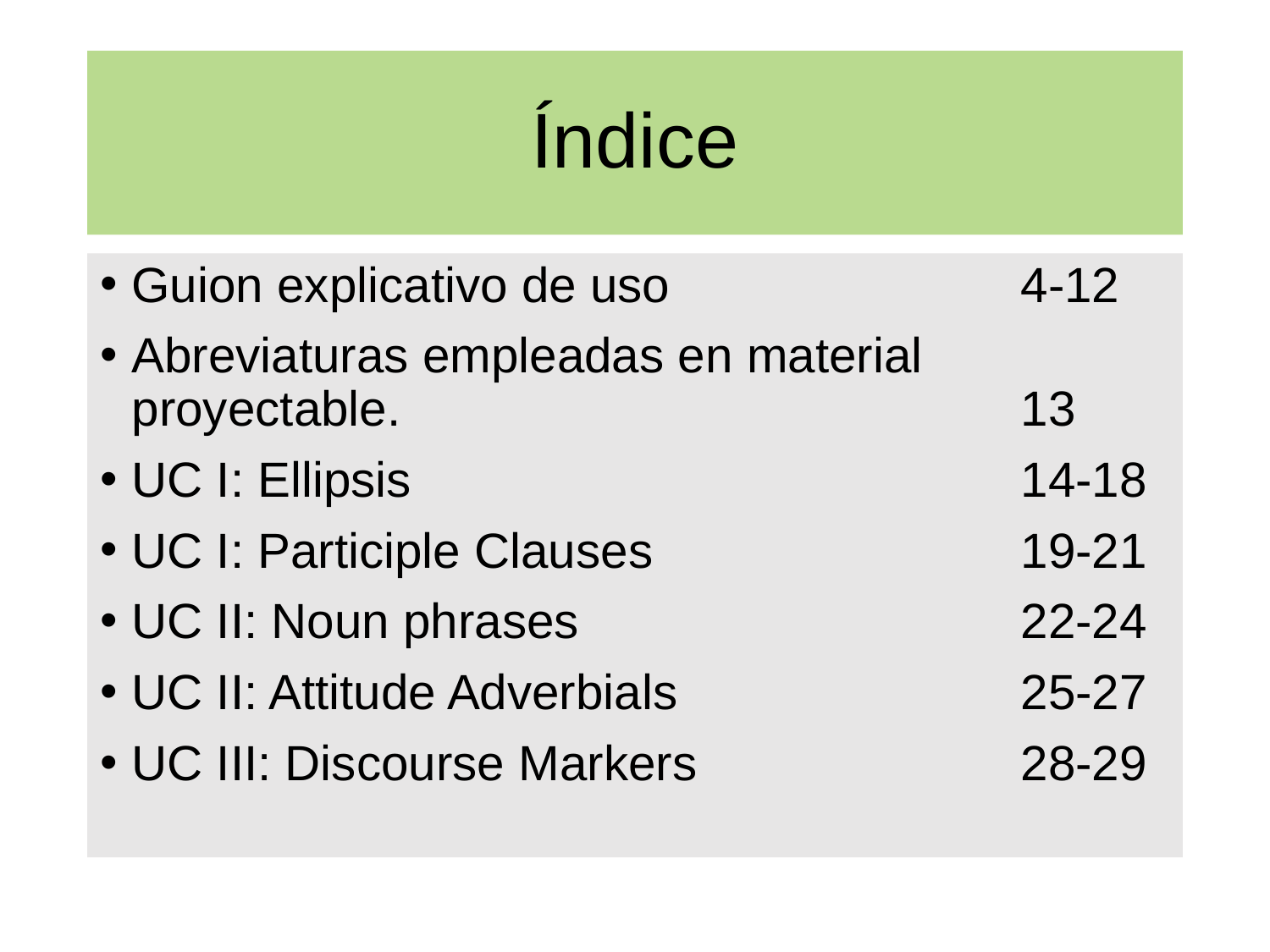

# Índice
Guion explicativo de uso			4-12
Abreviaturas empleadas en material proyectable.					13
UC I: Ellipsis					14-18
UC I: Participle Clauses			19-21
UC II: Noun phrases				22-24
UC II: Attitude Adverbials			25-27
UC III: Discourse Markers			28-29